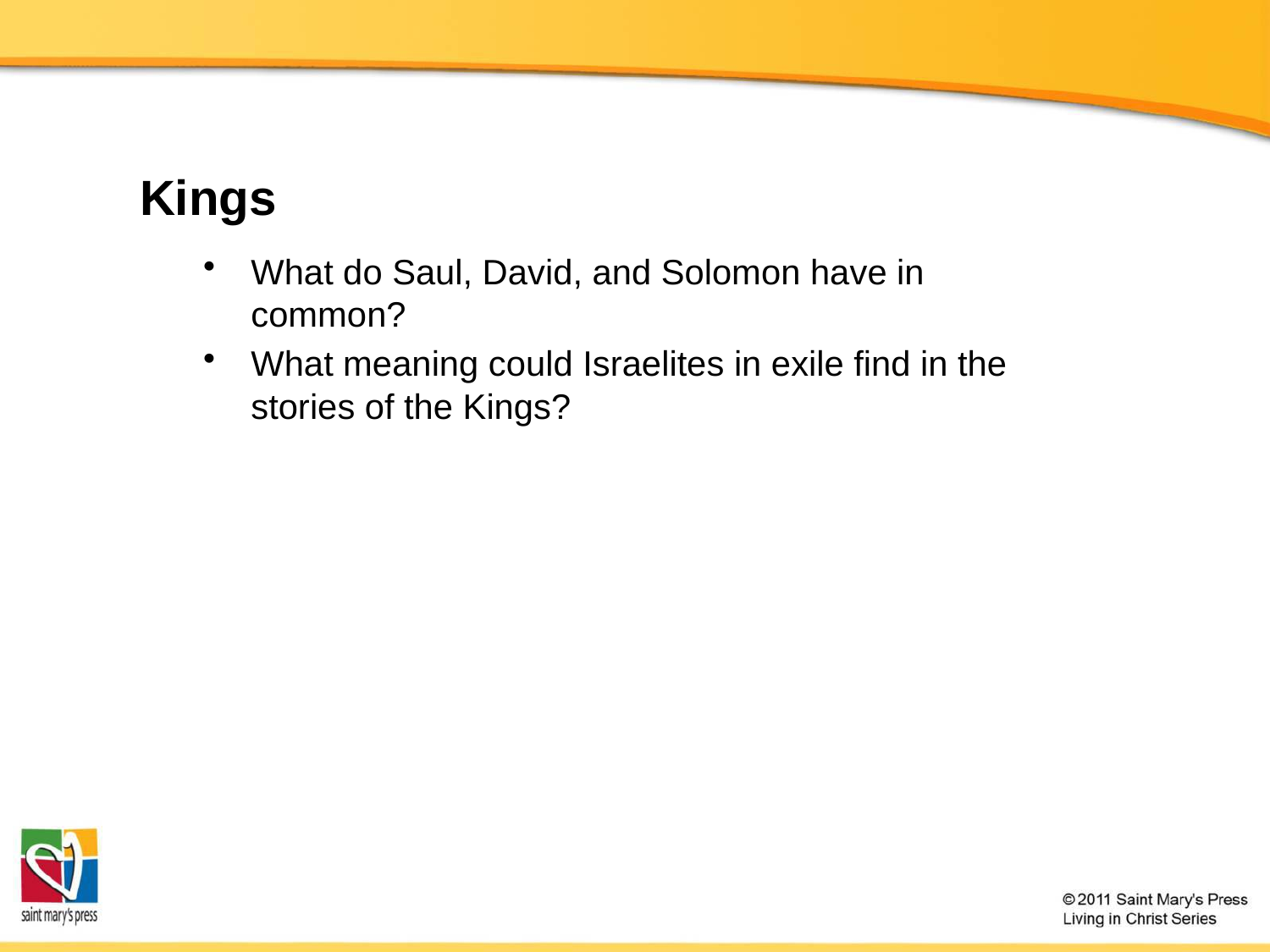

# Kings
What do Saul, David, and Solomon have in common?
What meaning could Israelites in exile find in the stories of the Kings?